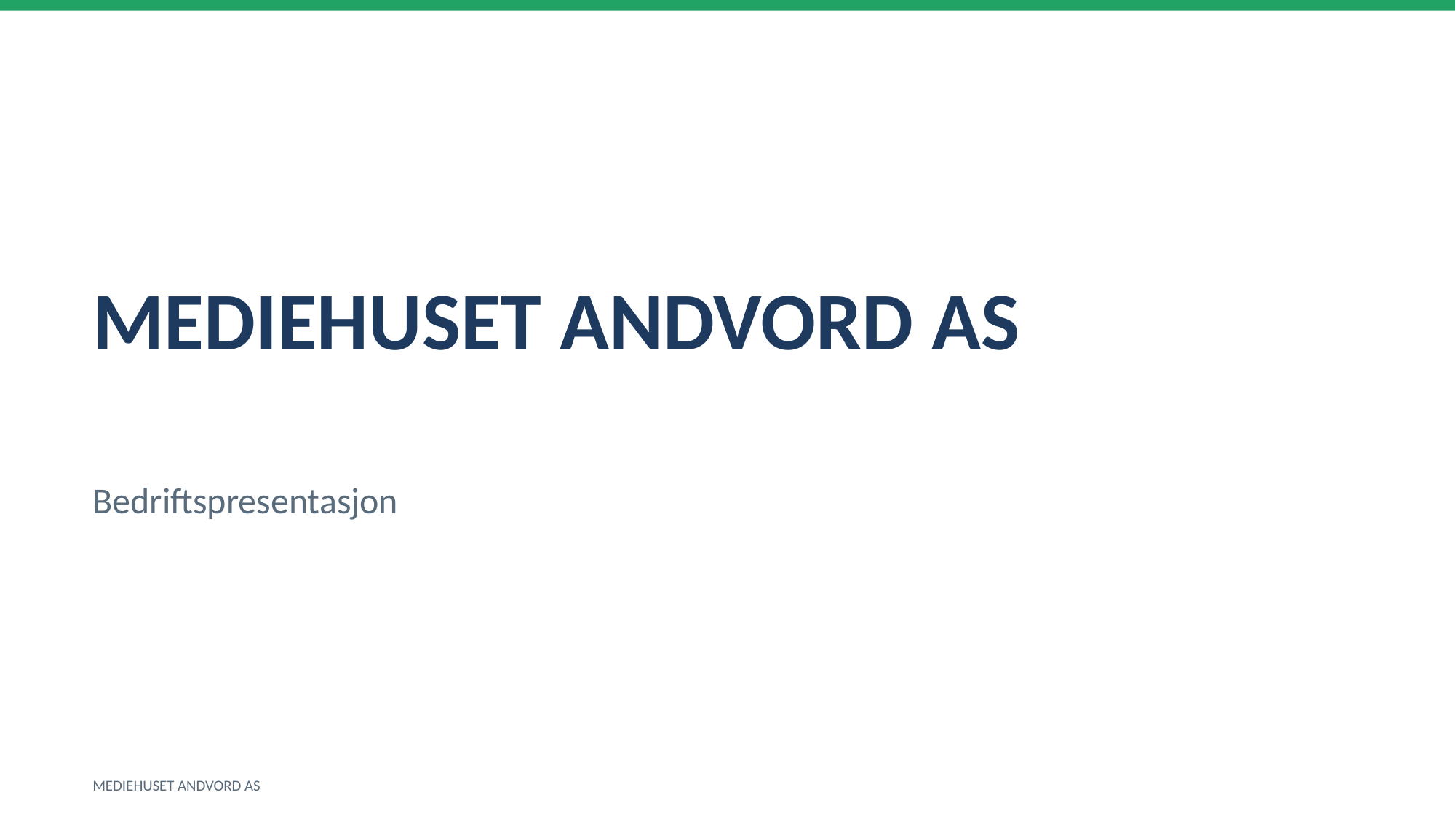

MEDIEHUSET ANDVORD AS
Bedriftspresentasjon
MEDIEHUSET ANDVORD AS